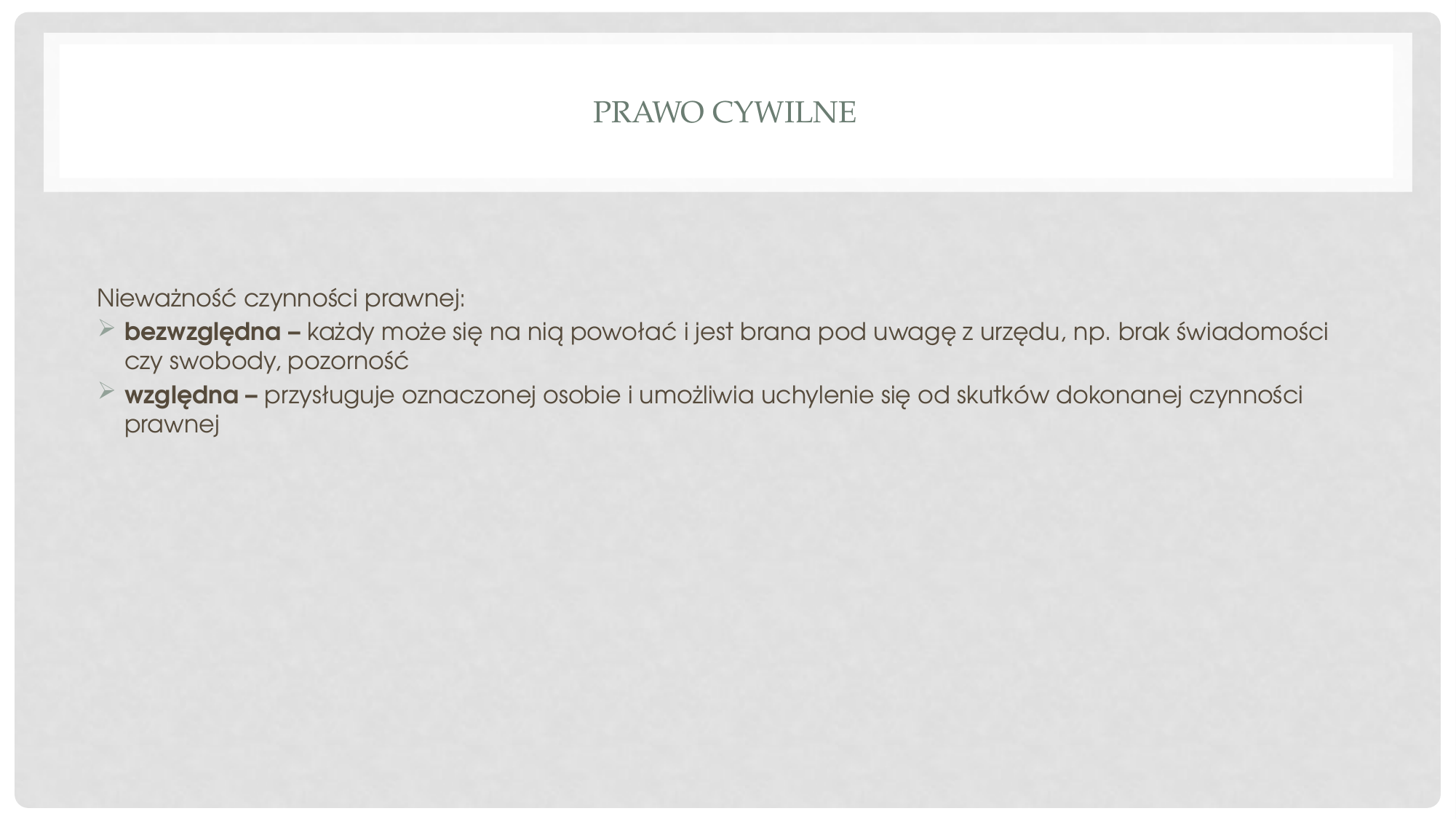

# Prawo cywilne

Nieważność czynności prawnej:
bezwzględna – każdy może się na nią powołać i jest brana pod uwagę z urzędu, np. brak świadomości czy swobody, pozorność
względna – przysługuje oznaczonej osobie i umożliwia uchylenie się od skutków dokonanej czynności prawnej